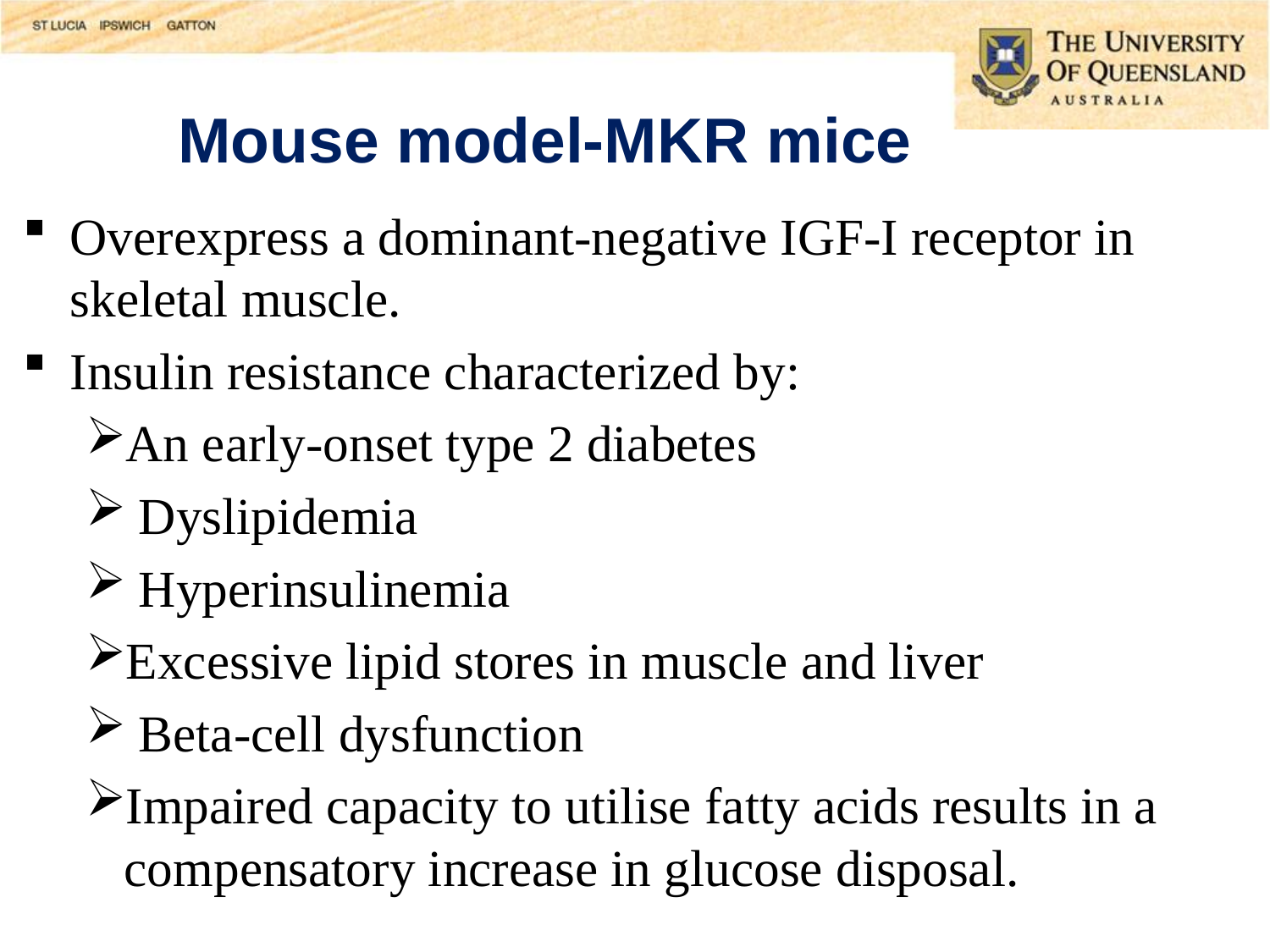

# Mouse model-MKR mice
Overexpress a dominant-negative IGF-I receptor in skeletal muscle.
Insulin resistance characterized by:
An early-onset type 2 diabetes
 Dyslipidemia
 Hyperinsulinemia
Excessive lipid stores in muscle and liver
 Beta-cell dysfunction
Impaired capacity to utilise fatty acids results in a compensatory increase in glucose disposal.